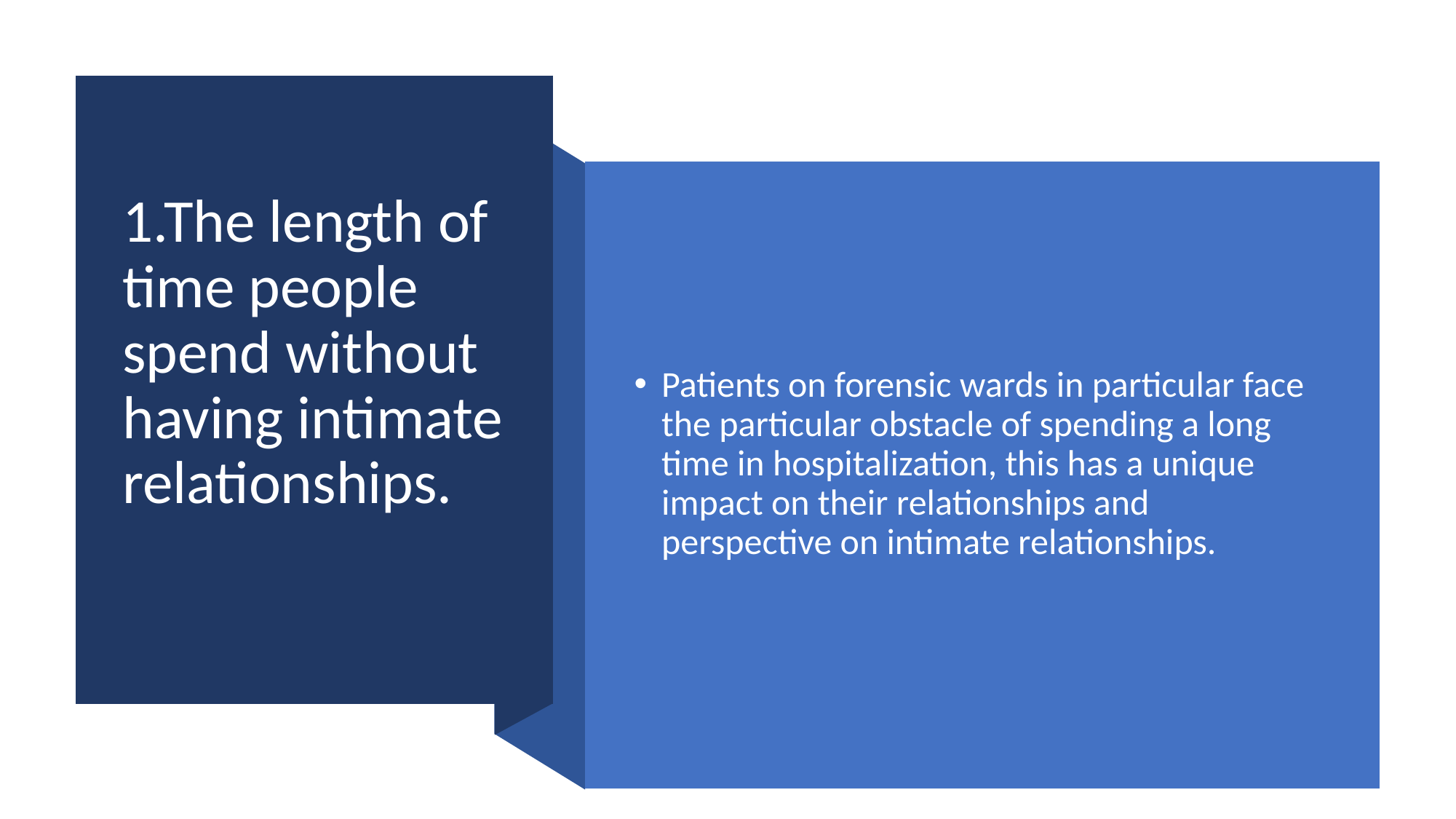

# 1.The length of time people spend without having intimate relationships.

Patients on forensic wards in particular face the particular obstacle of spending a long time in hospitalization, this has a unique impact on their relationships and perspective on intimate relationships.